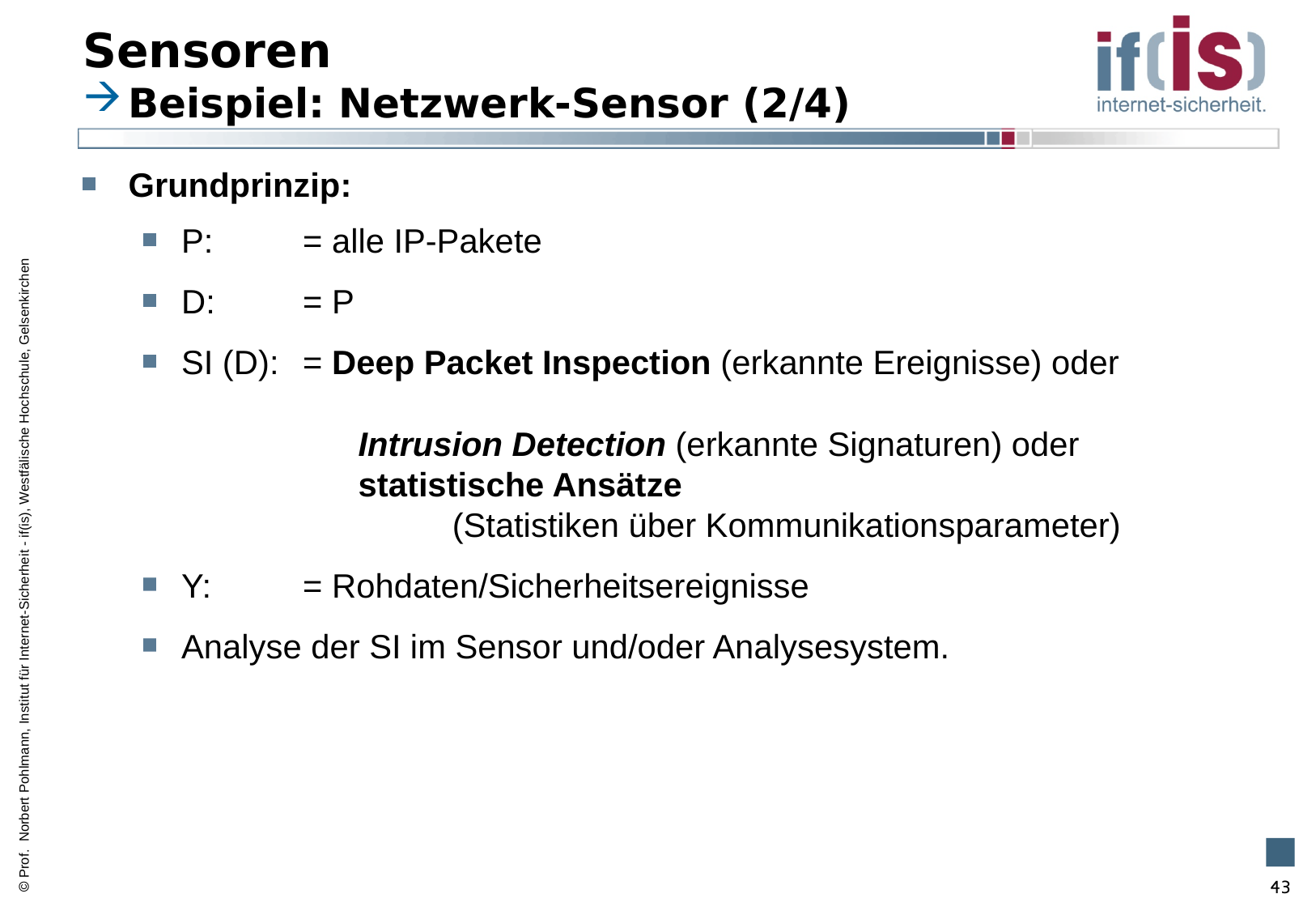

# Sensoren
Beispiel: Netzwerk-Sensor (2/4)
Grundprinzip:
P:	= alle IP-Pakete
D: 	= P
SI (D):  	= Deep Packet Inspection (erkannte Ereignisse) oder
                   Intrusion Detection (erkannte Signaturen) oder
                   statistische Ansätze
		   (Statistiken über Kommunikationsparameter)
Y:	= Rohdaten/Sicherheitsereignisse
Analyse der SI im Sensor und/oder Analysesystem.

43